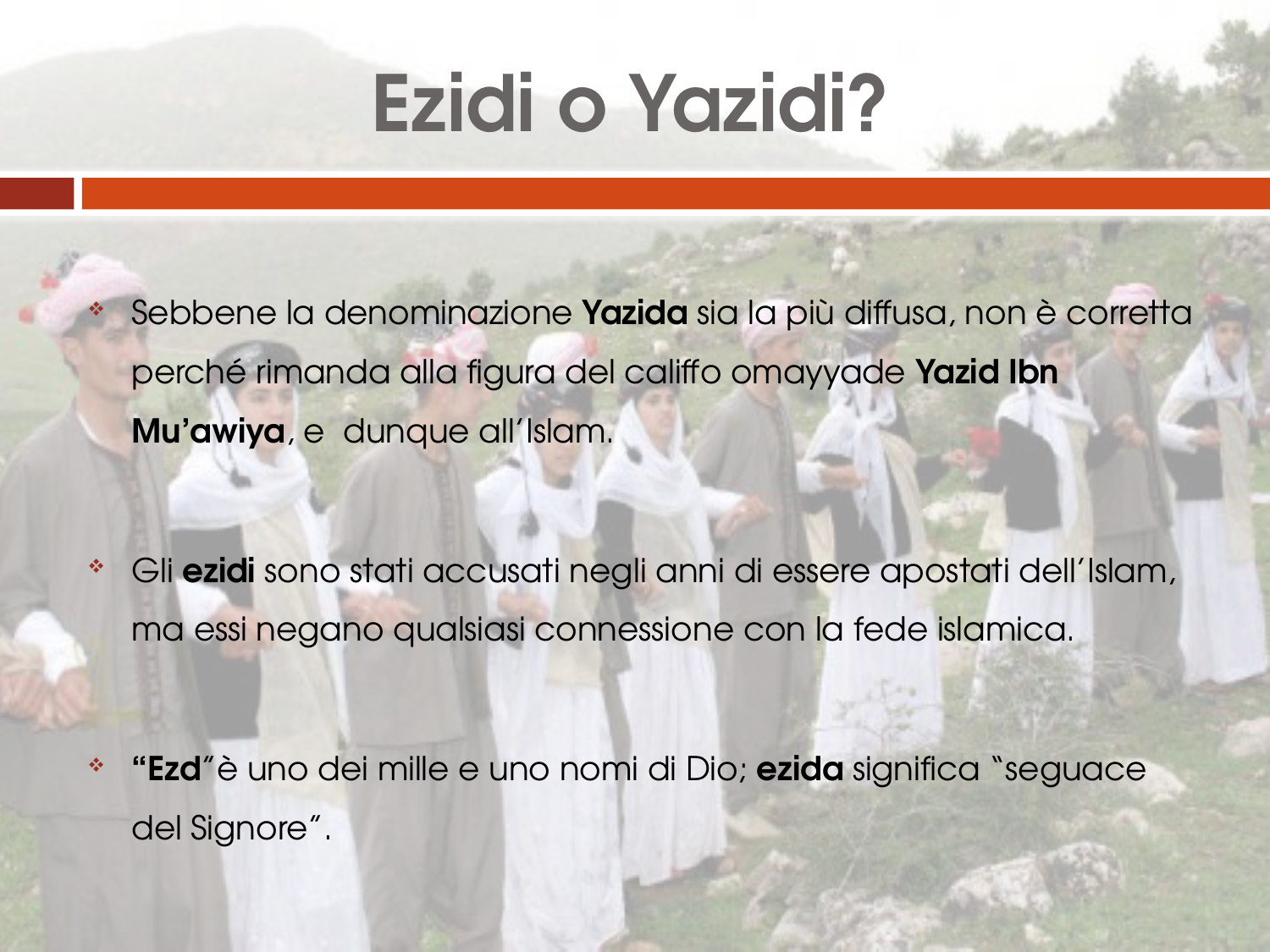

# Ezidi o Yazidi?
Sebbene la denominazione Yazida sia la più diffusa, non è corretta perché rimanda alla figura del califfo omayyade Yazid Ibn Mu’awiya, e  dunque all’Islam.

Gli ezidi sono stati accusati negli anni di essere apostati dell’Islam, ma essi negano qualsiasi connessione con la fede islamica.

“Ezd”è uno dei mille e uno nomi di Dio; ezida significa “seguace del Signore”.